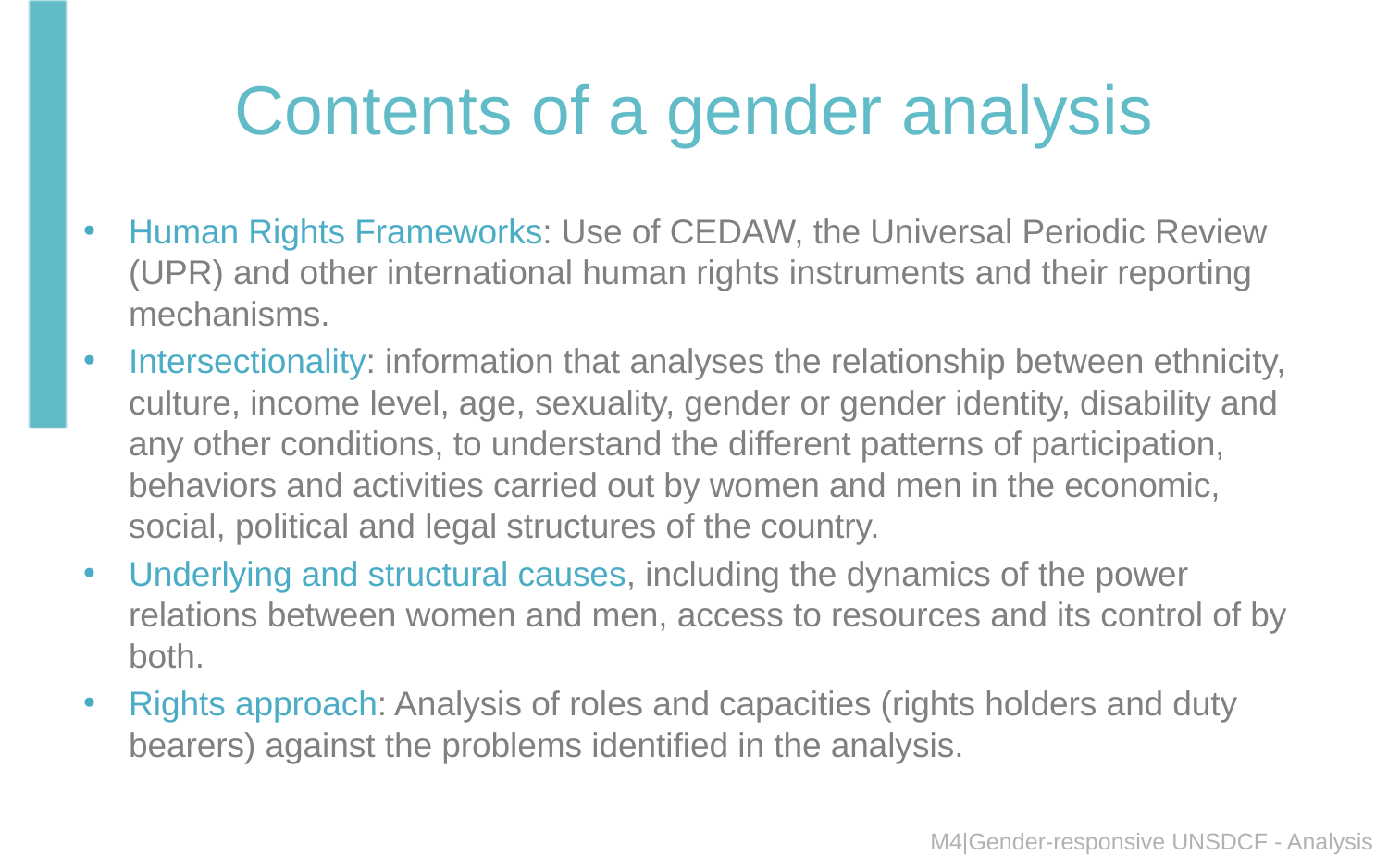

# Contents of a gender analysis
Human Rights Frameworks: Use of CEDAW, the Universal Periodic Review (UPR) and other international human rights instruments and their reporting mechanisms.
Intersectionality: information that analyses the relationship between ethnicity, culture, income level, age, sexuality, gender or gender identity, disability and any other conditions, to understand the different patterns of participation, behaviors and activities carried out by women and men in the economic, social, political and legal structures of the country.
Underlying and structural causes, including the dynamics of the power relations between women and men, access to resources and its control of by both.
Rights approach: Analysis of roles and capacities (rights holders and duty bearers) against the problems identified in the analysis.

M4|Gender-responsive UNSDCF - Analysis